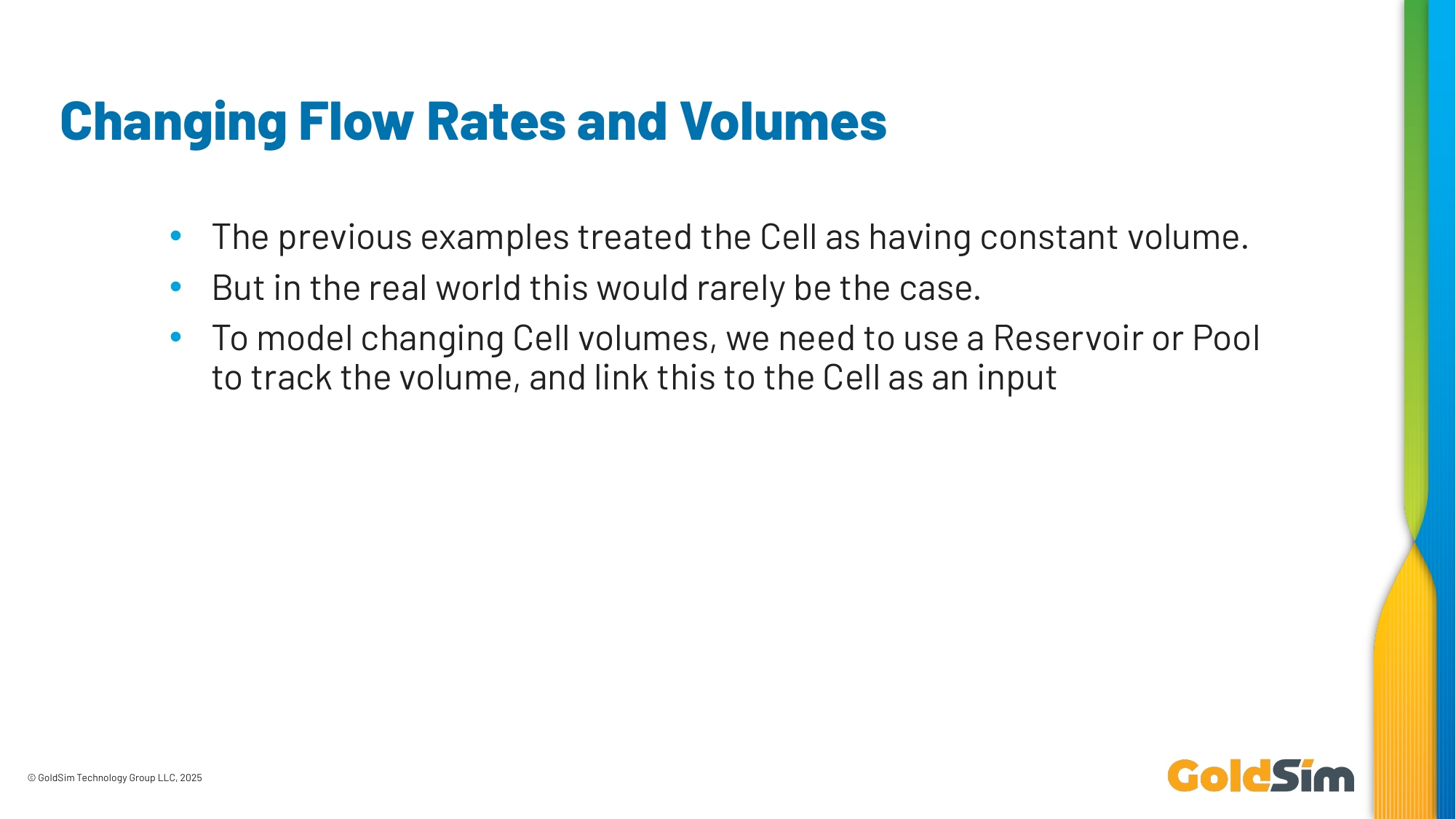

# Changing Flow Rates and Volumes
The previous examples treated the Cell as having constant volume.
But in the real world this would rarely be the case.
To model changing Cell volumes, we need to use a Reservoir or Pool to track the volume, and link this to the Cell as an input
© GoldSim Technology Group LLC, 2025